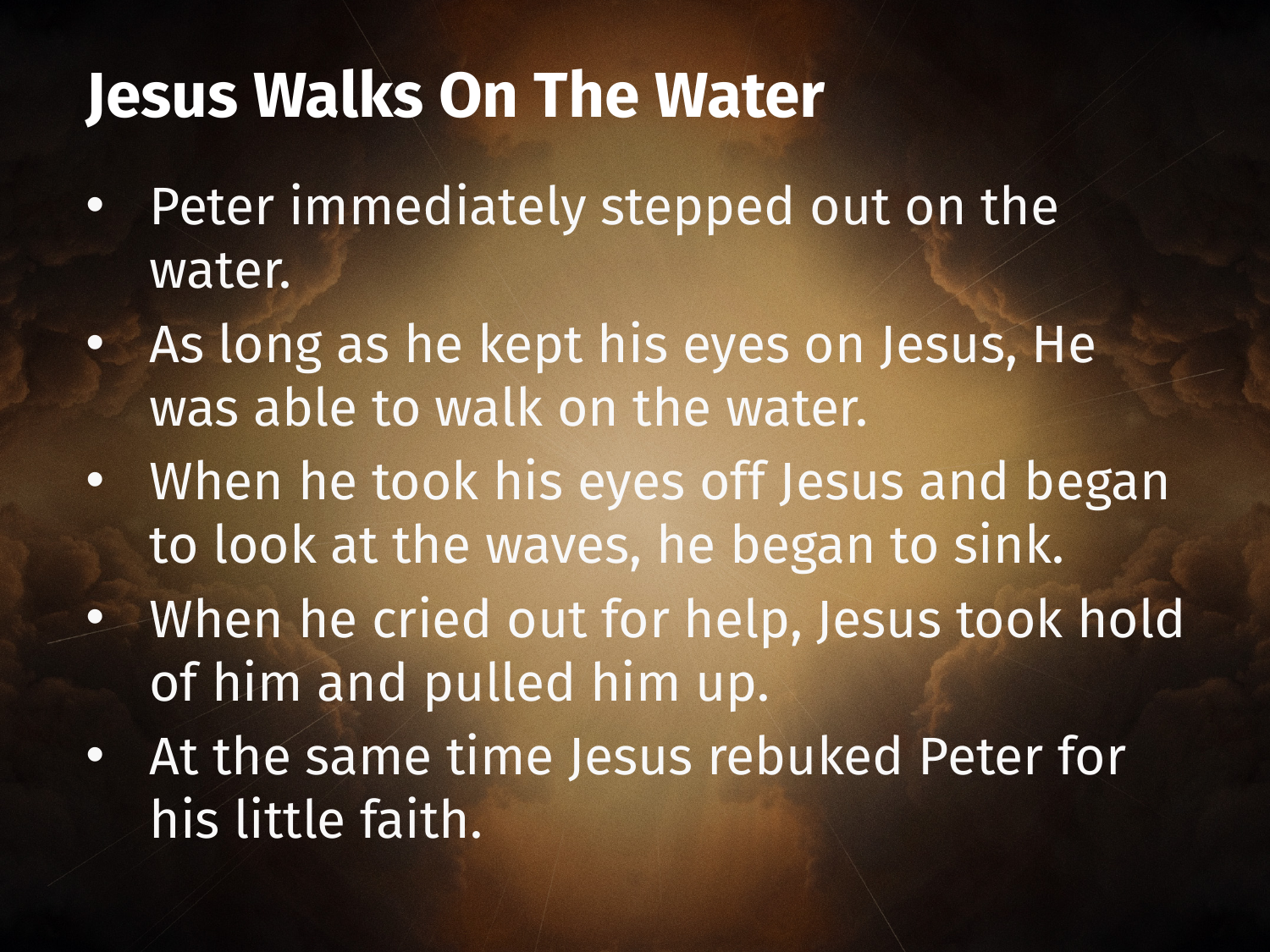

Jesus Walks On The Water
Peter immediately stepped out on the water.
As long as he kept his eyes on Jesus, He was able to walk on the water.
When he took his eyes off Jesus and began to look at the waves, he began to sink.
When he cried out for help, Jesus took hold of him and pulled him up.
At the same time Jesus rebuked Peter for his little faith.